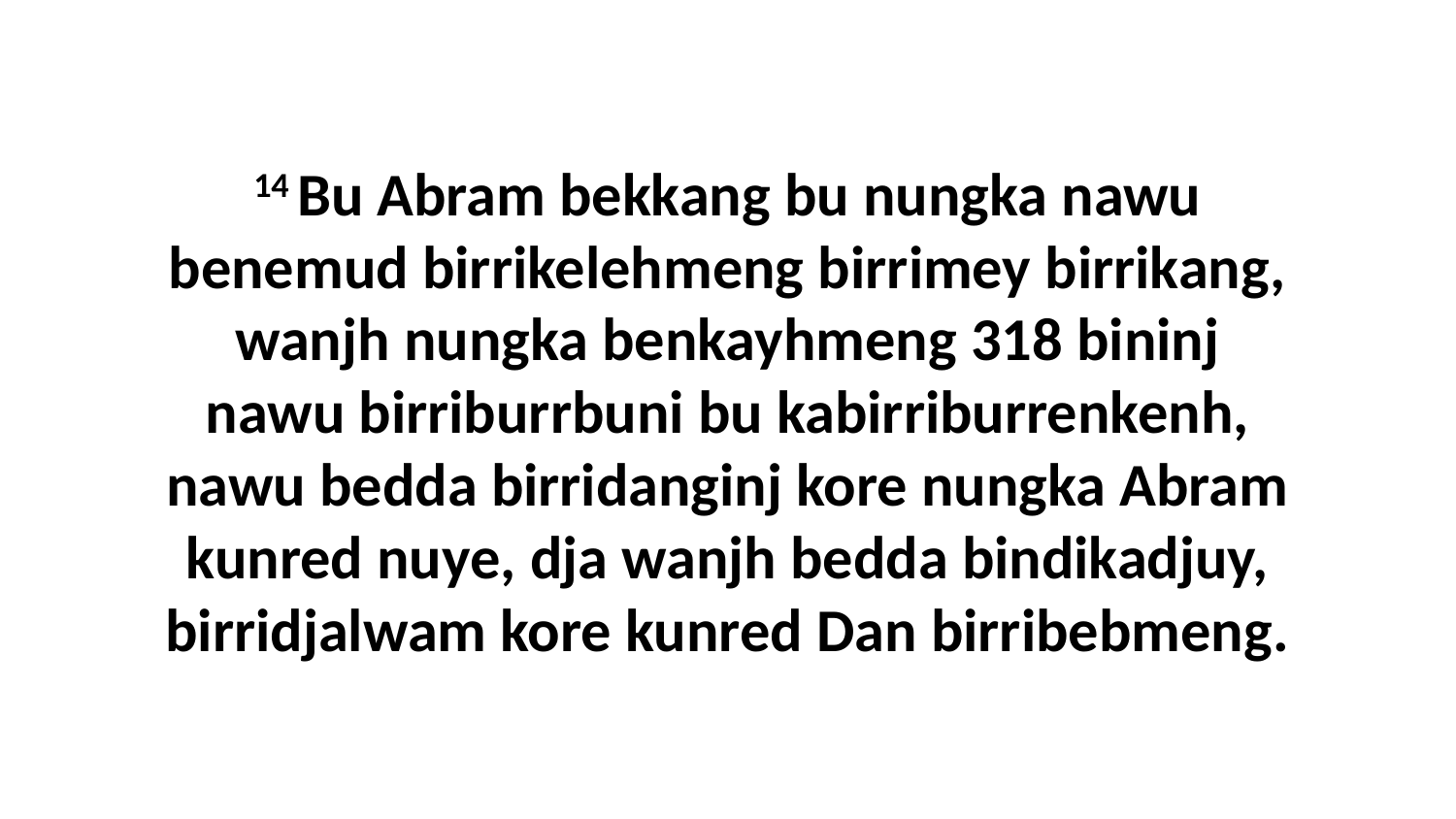

14 Bu Abram bekkang bu nungka nawu benemud birrikelehmeng birrimey birrikang, wanjh nungka benkayhmeng 318 bininj nawu birriburrbuni bu kabirriburrenkenh, nawu bedda birridanginj kore nungka Abram kunred nuye, dja wanjh bedda bindikadjuy, birridjalwam kore kunred Dan birribebmeng.